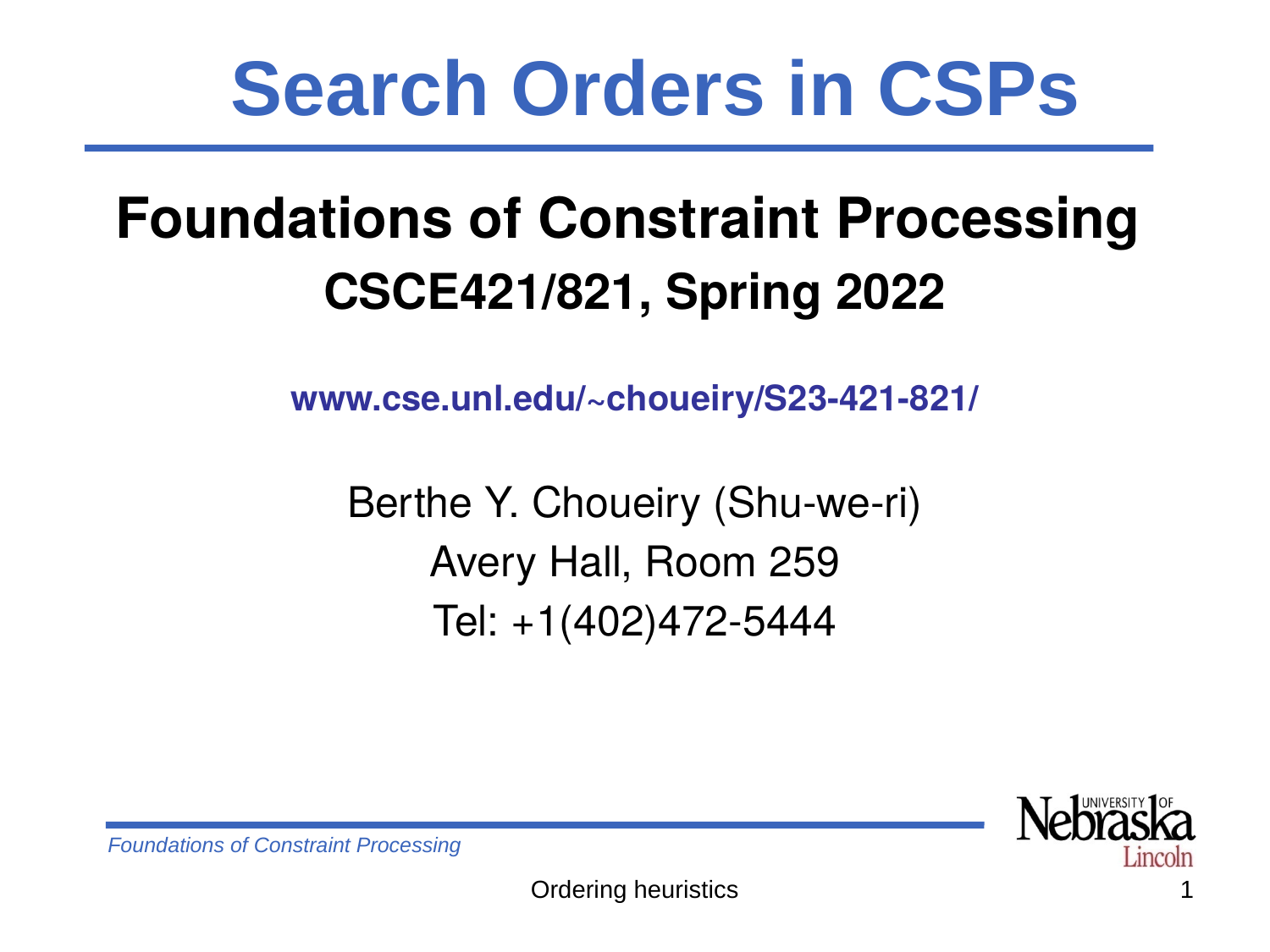

Search Orders in CSPs
Foundations of Constraint Processing
CSCE421/821, Spring 2022

www.cse.unl.edu/~choueiry/S23-421-821/

Berthe Y. Choueiry (Shu-we-ri)
Avery Hall, Room 259
Tel: +1(402)472-5444

Ordering heuristics
1